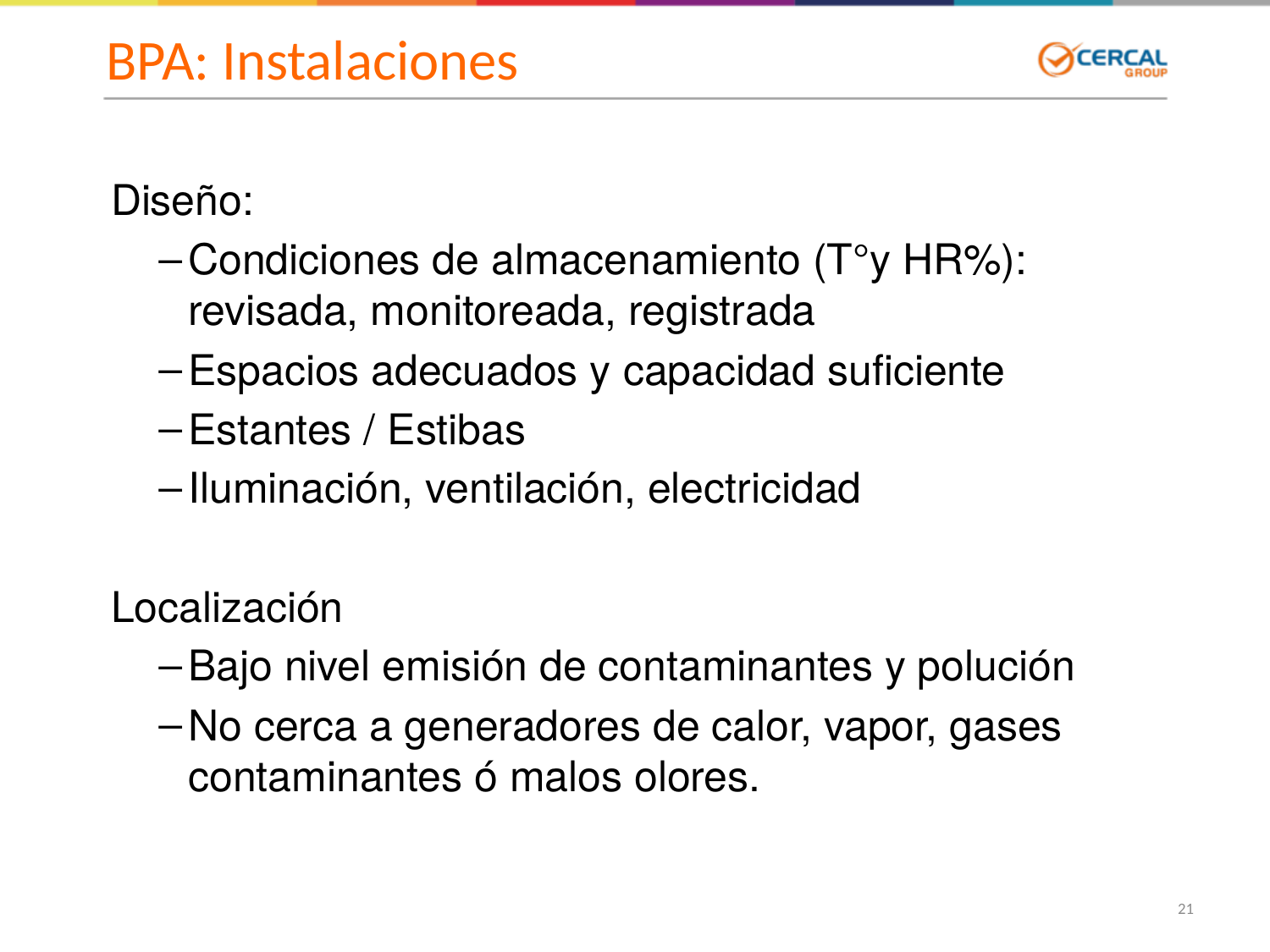

BPA: Instalaciones
Diseño:
Condiciones de almacenamiento (T°y HR%): revisada, monitoreada, registrada
Espacios adecuados y capacidad suficiente
Estantes / Estibas
Iluminación, ventilación, electricidad

Localización
Bajo nivel emisión de contaminantes y polución
No cerca a generadores de calor, vapor, gases contaminantes ó malos olores.

21